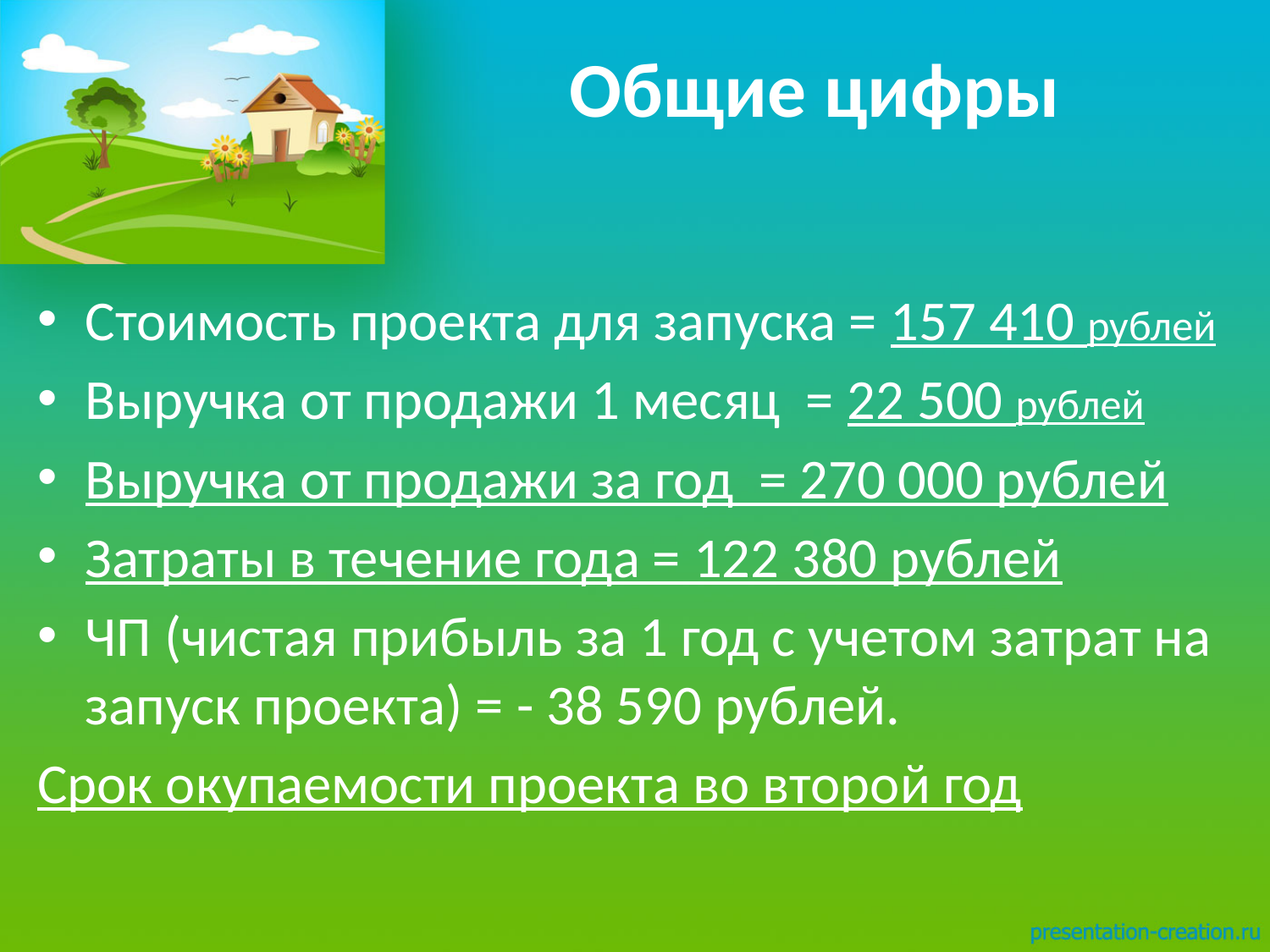

# Общие цифры
Стоимость проекта для запуска = 157 410 рублей
Выручка от продажи 1 месяц  = 22 500 рублей
Выручка от продажи за год  = 270 000 рублей
Затраты в течение года = 122 380 рублей
ЧП (чистая прибыль за 1 год с учетом затрат на запуск проекта) = - 38 590 рублей.
Срок окупаемости проекта во второй год